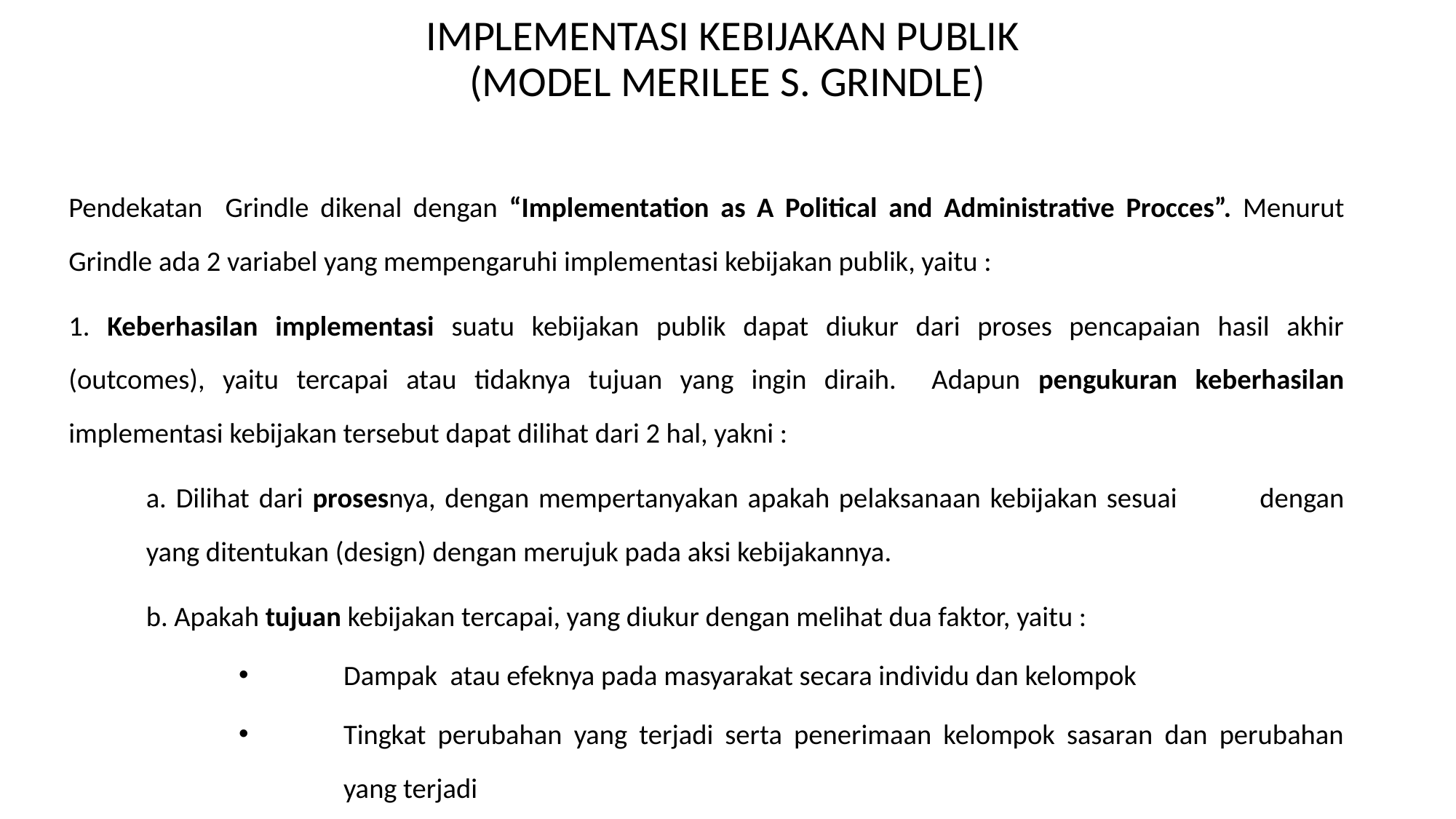

# IMPLEMENTASI KEBIJAKAN PUBLIK (MODEL MERILEE S. GRINDLE)
Pendekatan  Grindle dikenal dengan “Implementation as A Political and Administrative Procces”. Menurut Grindle ada 2 variabel yang mempengaruhi implementasi kebijakan publik, yaitu :
1. Keberhasilan implementasi suatu kebijakan publik dapat diukur dari proses pencapaian hasil akhir (outcomes), yaitu tercapai atau tidaknya tujuan yang ingin diraih.  Adapun pengukuran keberhasilan implementasi kebijakan tersebut dapat dilihat dari 2 hal, yakni :
	a. Dilihat dari prosesnya, dengan mempertanyakan apakah pelaksanaan kebijakan sesuai 	dengan 	yang ditentukan (design) dengan merujuk pada aksi kebijakannya.
	b. Apakah tujuan kebijakan tercapai, yang diukur dengan melihat dua faktor, yaitu :
Dampak  atau efeknya pada masyarakat secara individu dan kelompok
Tingkat perubahan yang terjadi serta penerimaan kelompok sasaran dan perubahan yang terjadi